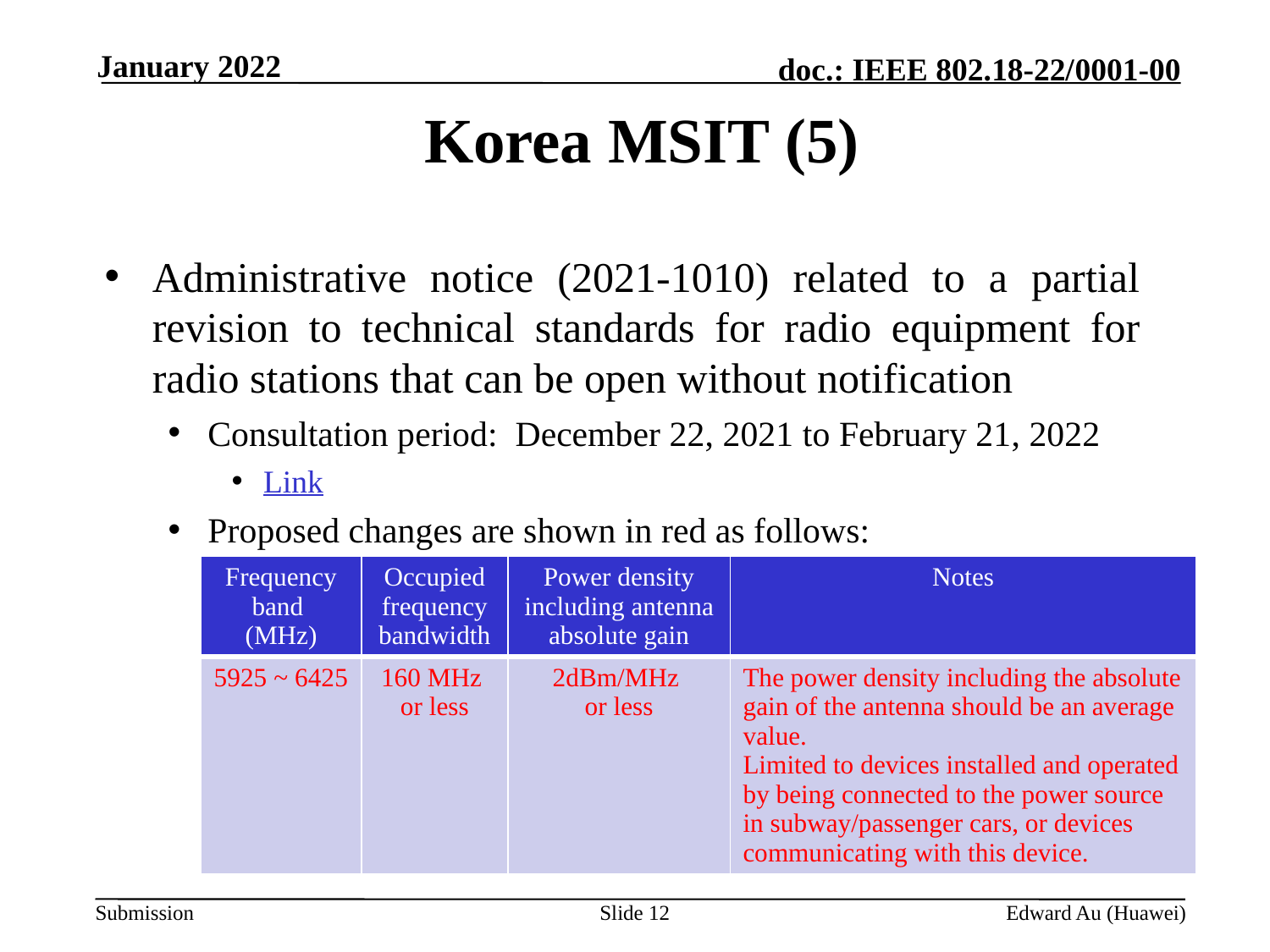

January 2022
# Korea MSIT (5)
Administrative notice (2021-1010) related to a partial revision to technical standards for radio equipment for radio stations that can be open without notification
Consultation period:  December 22, 2021 to February 21, 2022
Link
Proposed changes are shown in red as follows:

| Frequency band (MHz) | Occupied frequency bandwidth | Power density including antenna absolute gain | Notes |
| --- | --- | --- | --- |
| 5925 ~ 6425 | 160 MHz or less | 2dBm/MHz or less | The power density including the absolute gain of the antenna should be an average value. Limited to devices installed and operated by being connected to the power source in subway/passenger cars, or devices communicating with this device. |
Slide 12
Edward Au (Huawei)